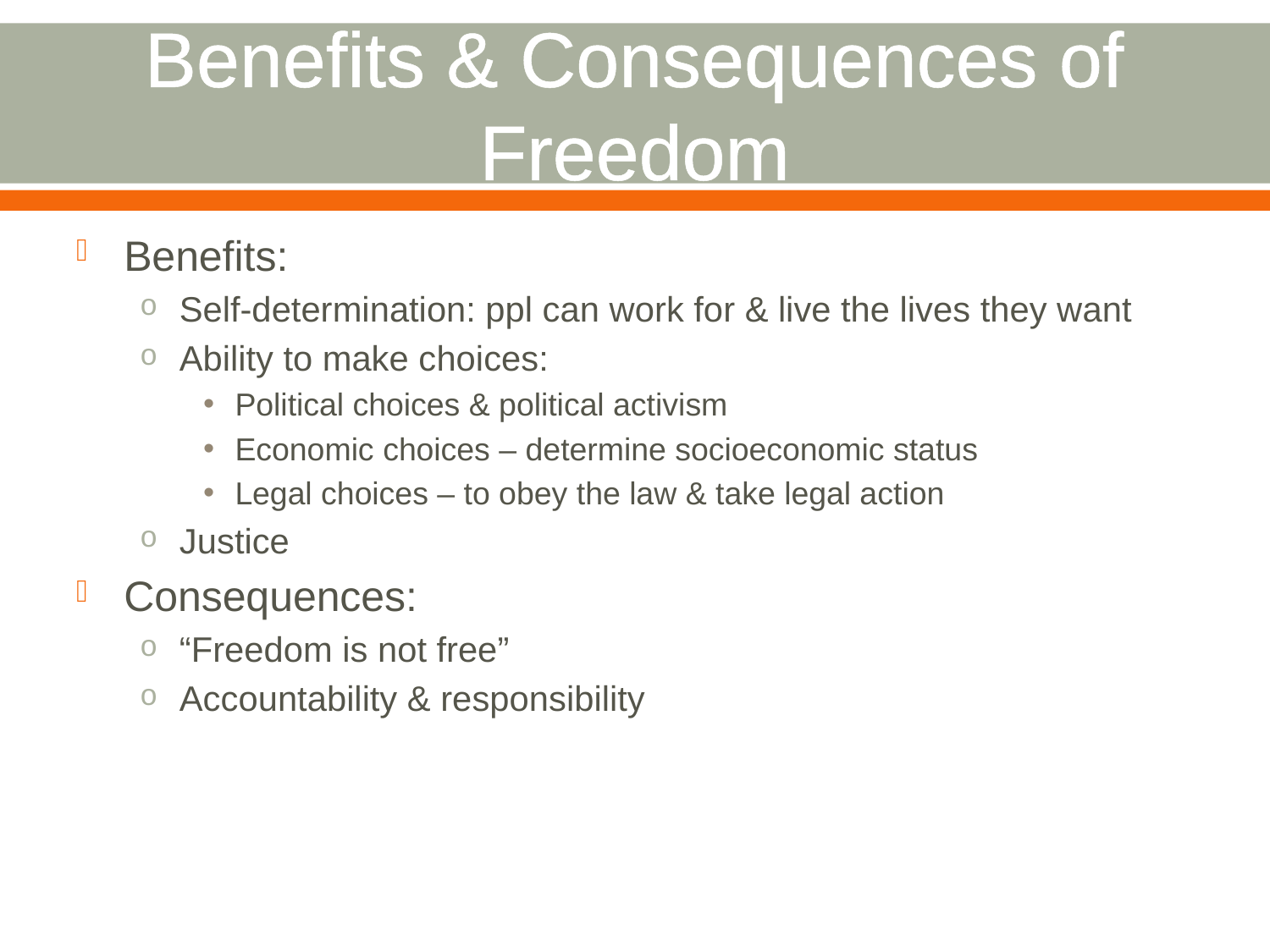

# Benefits & Consequences of Freedom
Benefits:
Self-determination: ppl can work for & live the lives they want
Ability to make choices:
Political choices & political activism
Economic choices – determine socioeconomic status
Legal choices – to obey the law & take legal action
Justice
Consequences:
“Freedom is not free”
Accountability & responsibility